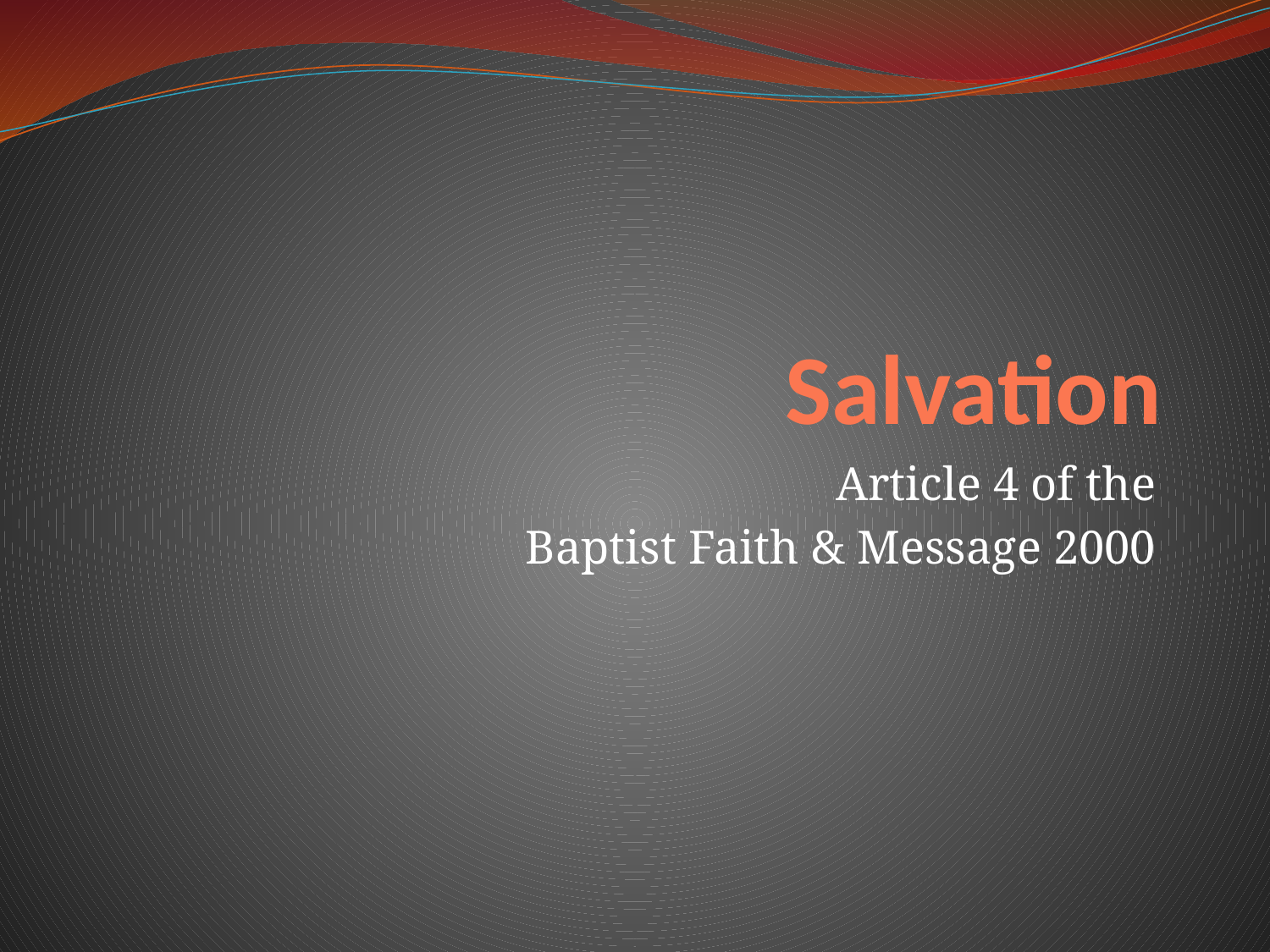

# Salvation
Article 4 of the
Baptist Faith & Message 2000